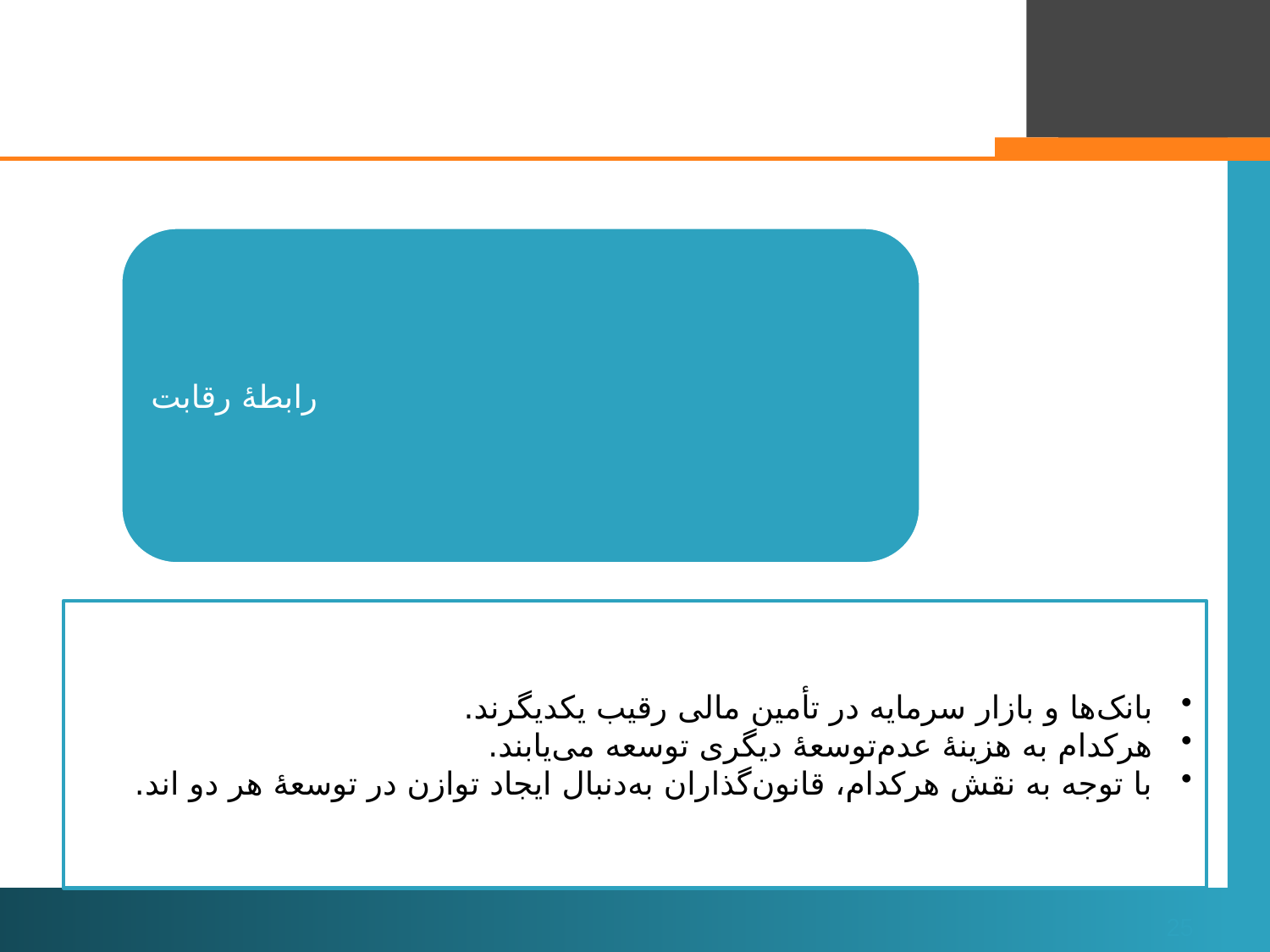

#
رابطۀ رقابت
بانک‌ها و بازار سرمایه در تأمین مالی رقیب یکدیگرند.
هرکدام به هزینۀ عدم‌توسعۀ دیگری توسعه می‌یابند.
با توجه به نقش هرکدام، قانون‌گذاران به‌دنبال ایجاد توازن در توسعۀ هر دو اند.
25